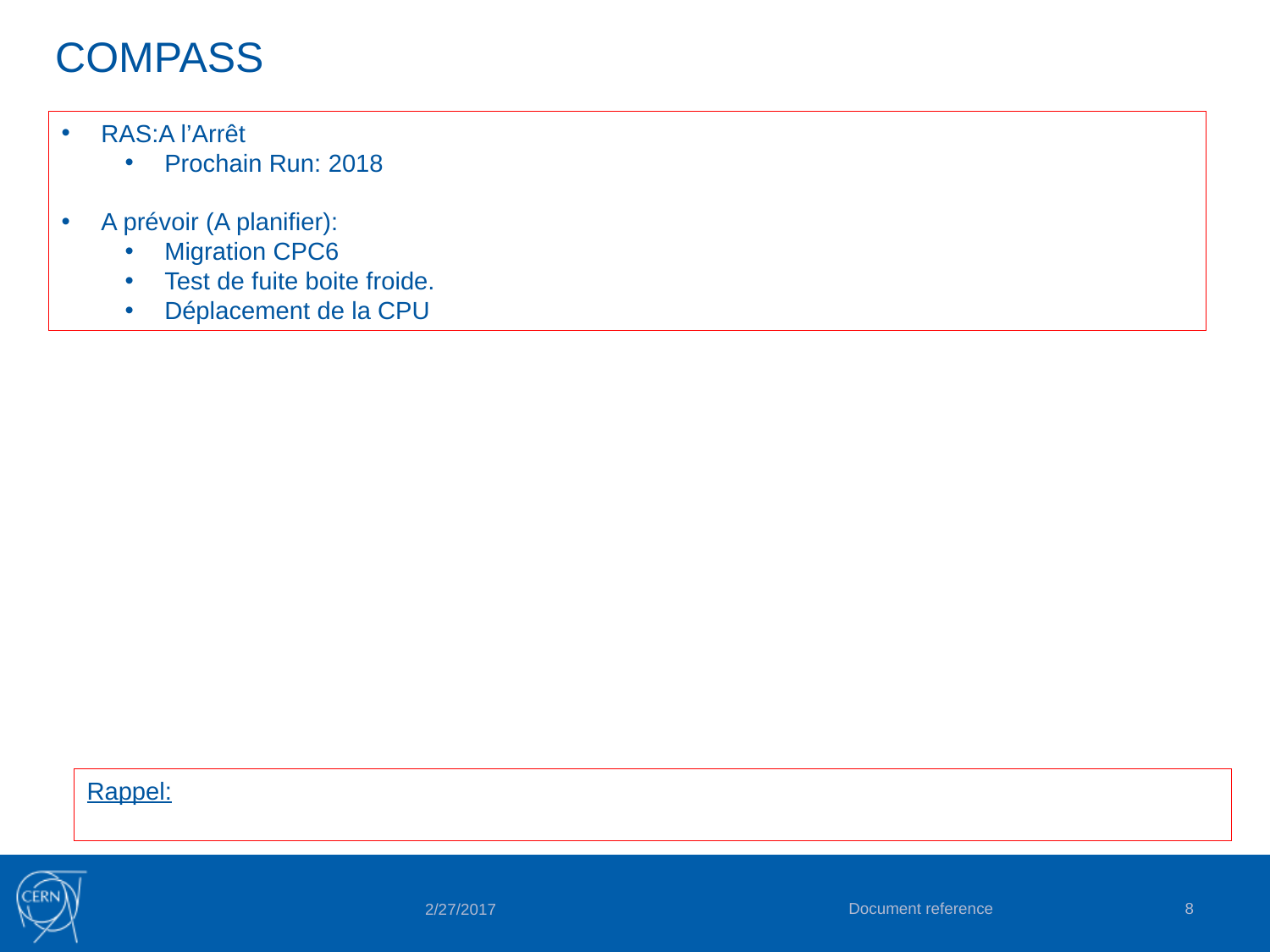

# COMPASS
RAS:A l’Arrêt
Prochain Run: 2018

A prévoir (A planifier):
Migration CPC6
Test de fuite boite froide.
Déplacement de la CPU
Rappel:

Document reference
8
2/27/2017